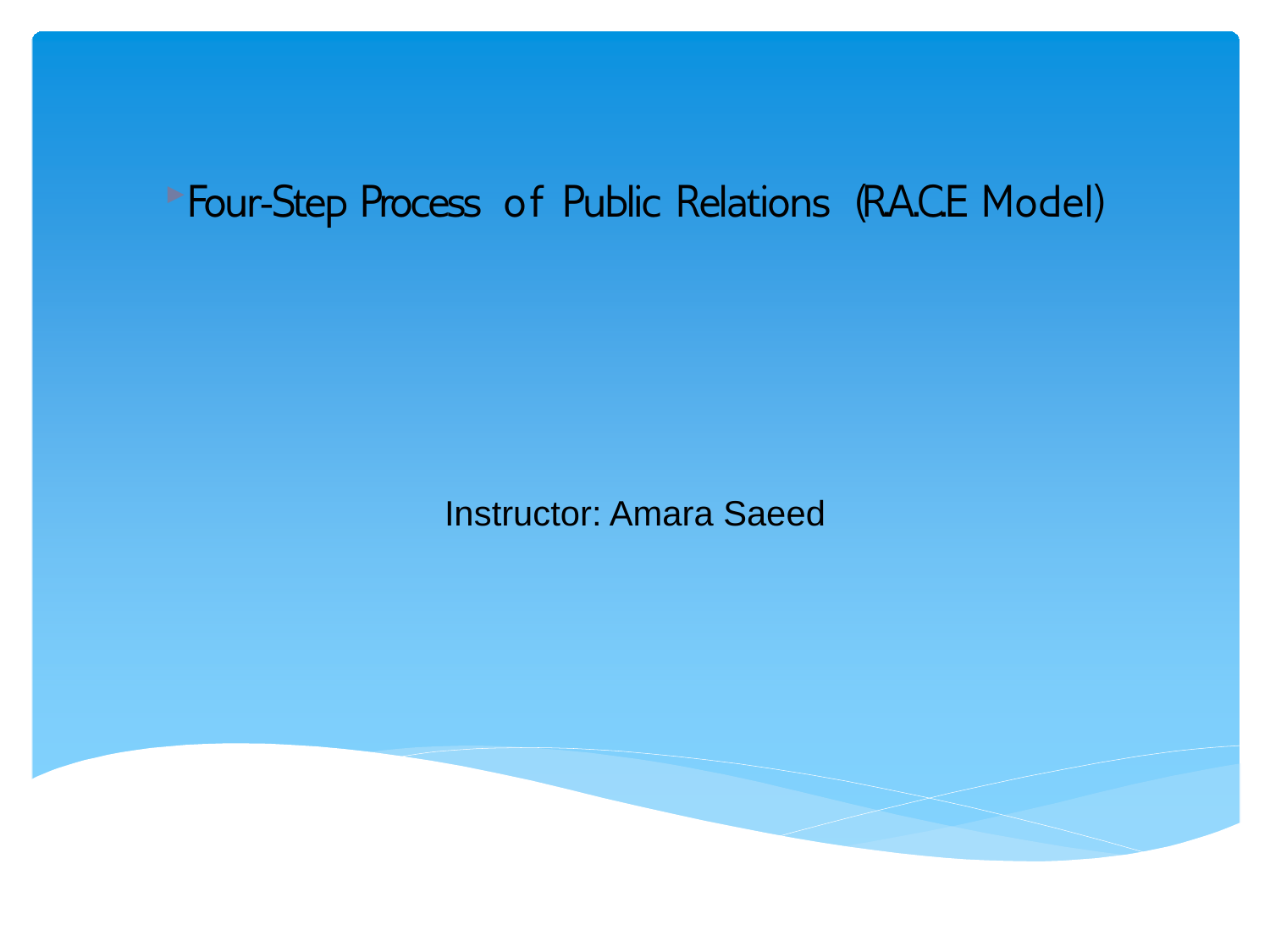

Four-Step Process  of Public Relations  (R.A.C.E Model)
Instructor: Amara Saeed